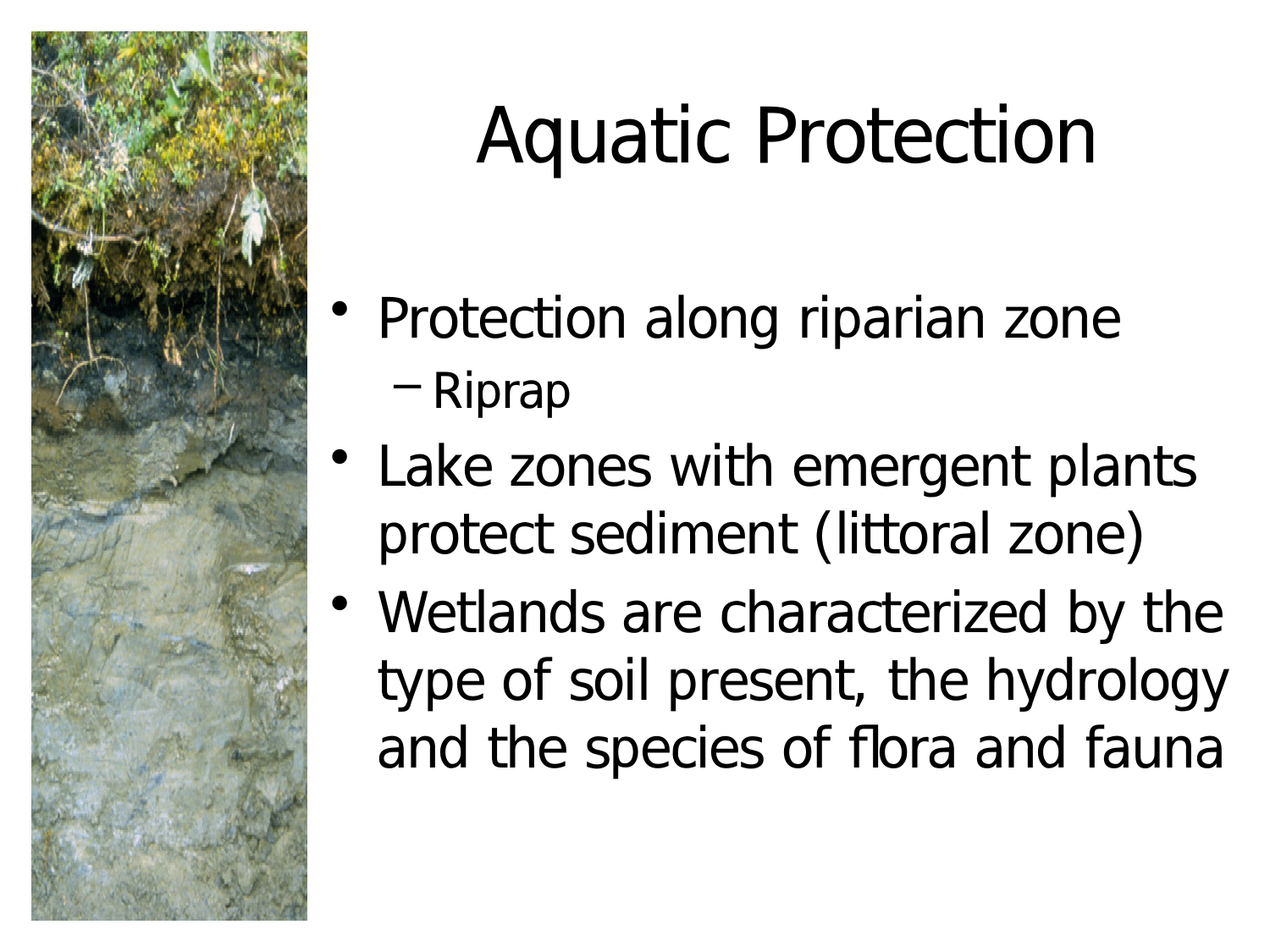

# Aquatic Protection
Protection along riparian zone
Riprap
Lake zones with emergent plants protect sediment (littoral zone)
Wetlands are characterized by the type of soil present, the hydrology and the species of flora and fauna